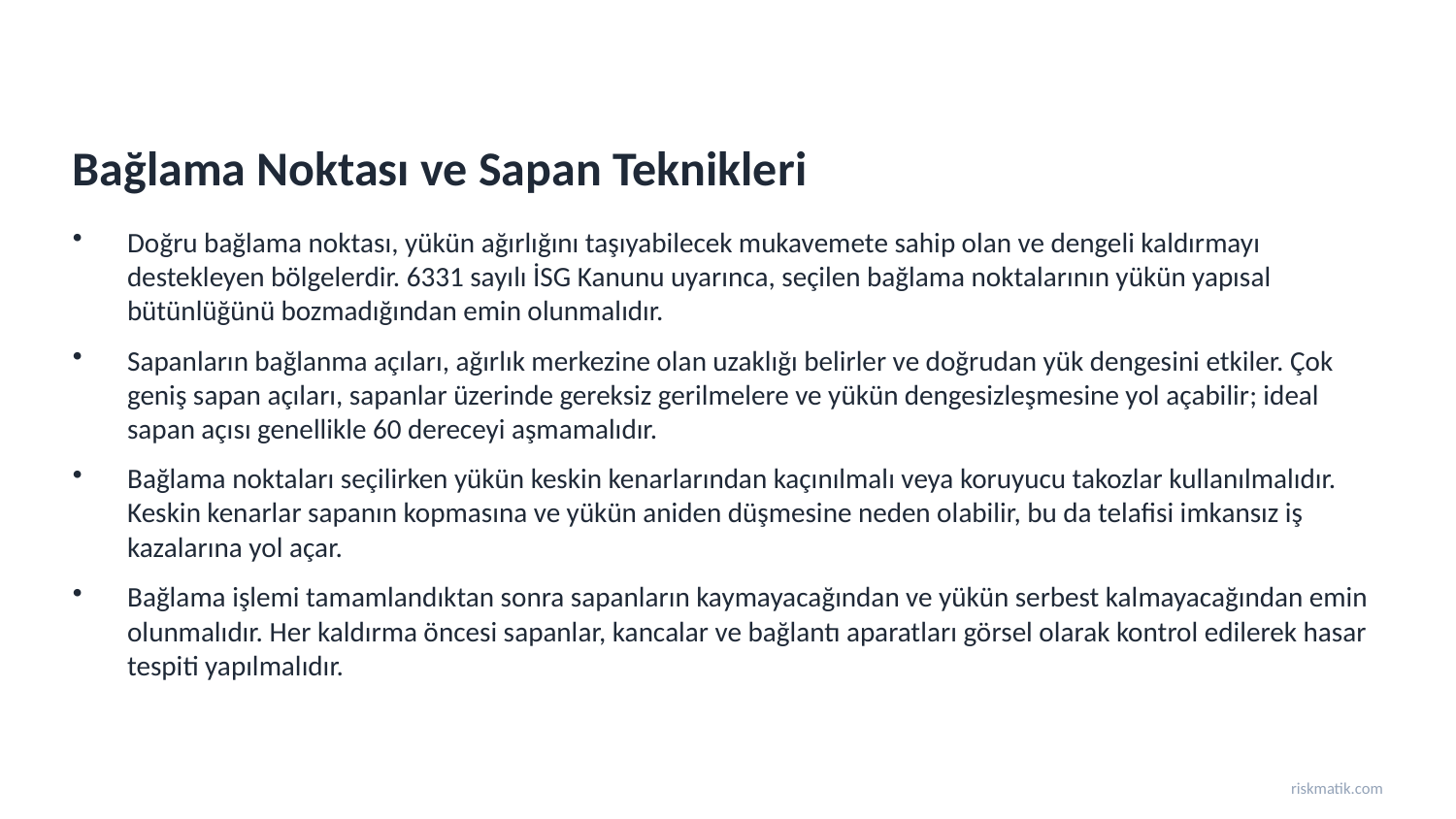

Bağlama Noktası ve Sapan Teknikleri
Doğru bağlama noktası, yükün ağırlığını taşıyabilecek mukavemete sahip olan ve dengeli kaldırmayı destekleyen bölgelerdir. 6331 sayılı İSG Kanunu uyarınca, seçilen bağlama noktalarının yükün yapısal bütünlüğünü bozmadığından emin olunmalıdır.
Sapanların bağlanma açıları, ağırlık merkezine olan uzaklığı belirler ve doğrudan yük dengesini etkiler. Çok geniş sapan açıları, sapanlar üzerinde gereksiz gerilmelere ve yükün dengesizleşmesine yol açabilir; ideal sapan açısı genellikle 60 dereceyi aşmamalıdır.
Bağlama noktaları seçilirken yükün keskin kenarlarından kaçınılmalı veya koruyucu takozlar kullanılmalıdır. Keskin kenarlar sapanın kopmasına ve yükün aniden düşmesine neden olabilir, bu da telafisi imkansız iş kazalarına yol açar.
Bağlama işlemi tamamlandıktan sonra sapanların kaymayacağından ve yükün serbest kalmayacağından emin olunmalıdır. Her kaldırma öncesi sapanlar, kancalar ve bağlantı aparatları görsel olarak kontrol edilerek hasar tespiti yapılmalıdır.
riskmatik.com